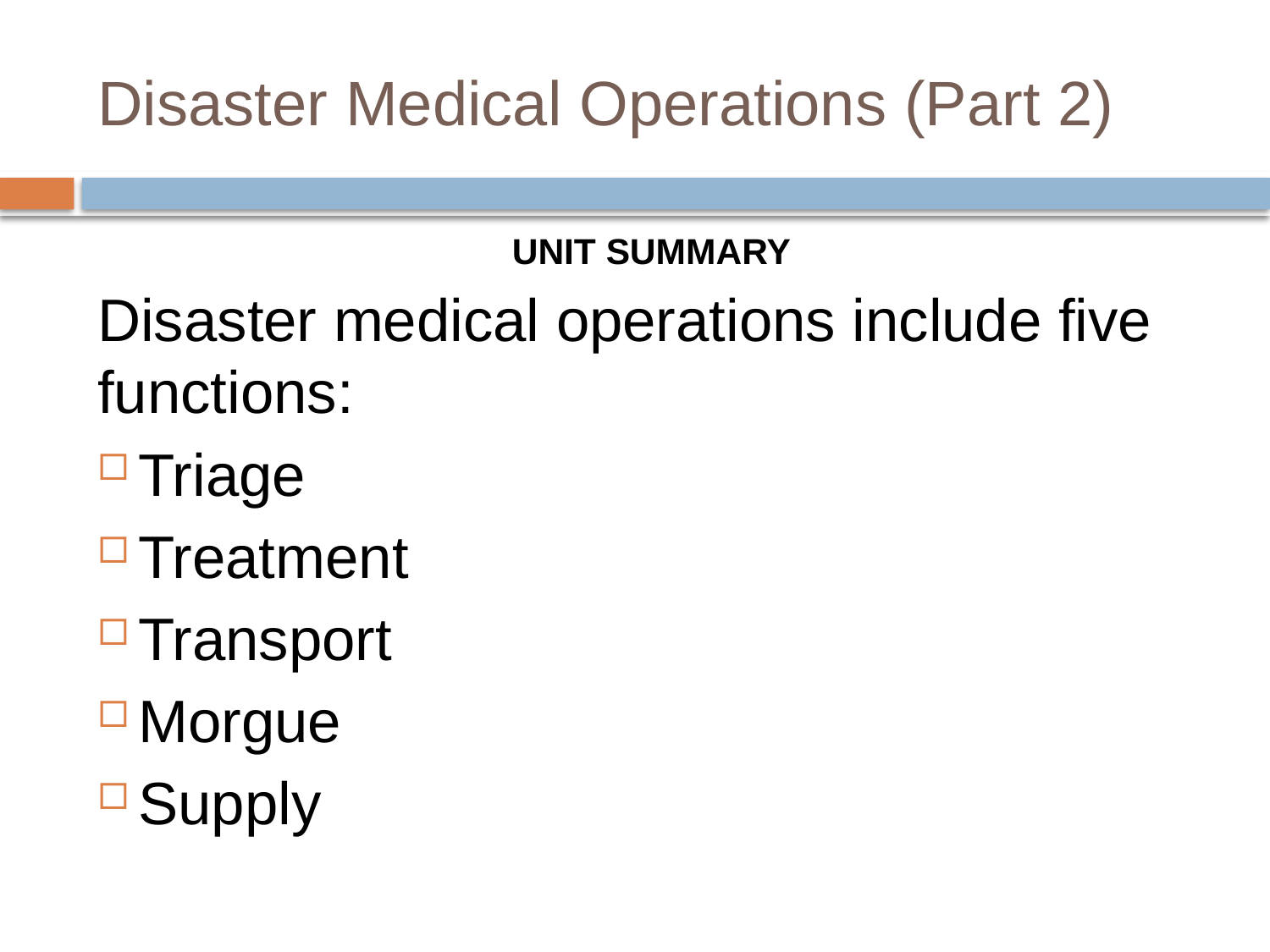

# Disaster Medical Operations (Part 2)
UNIT SUMMARY
Disaster medical operations include five functions:
Triage
Treatment
Transport
Morgue
Supply